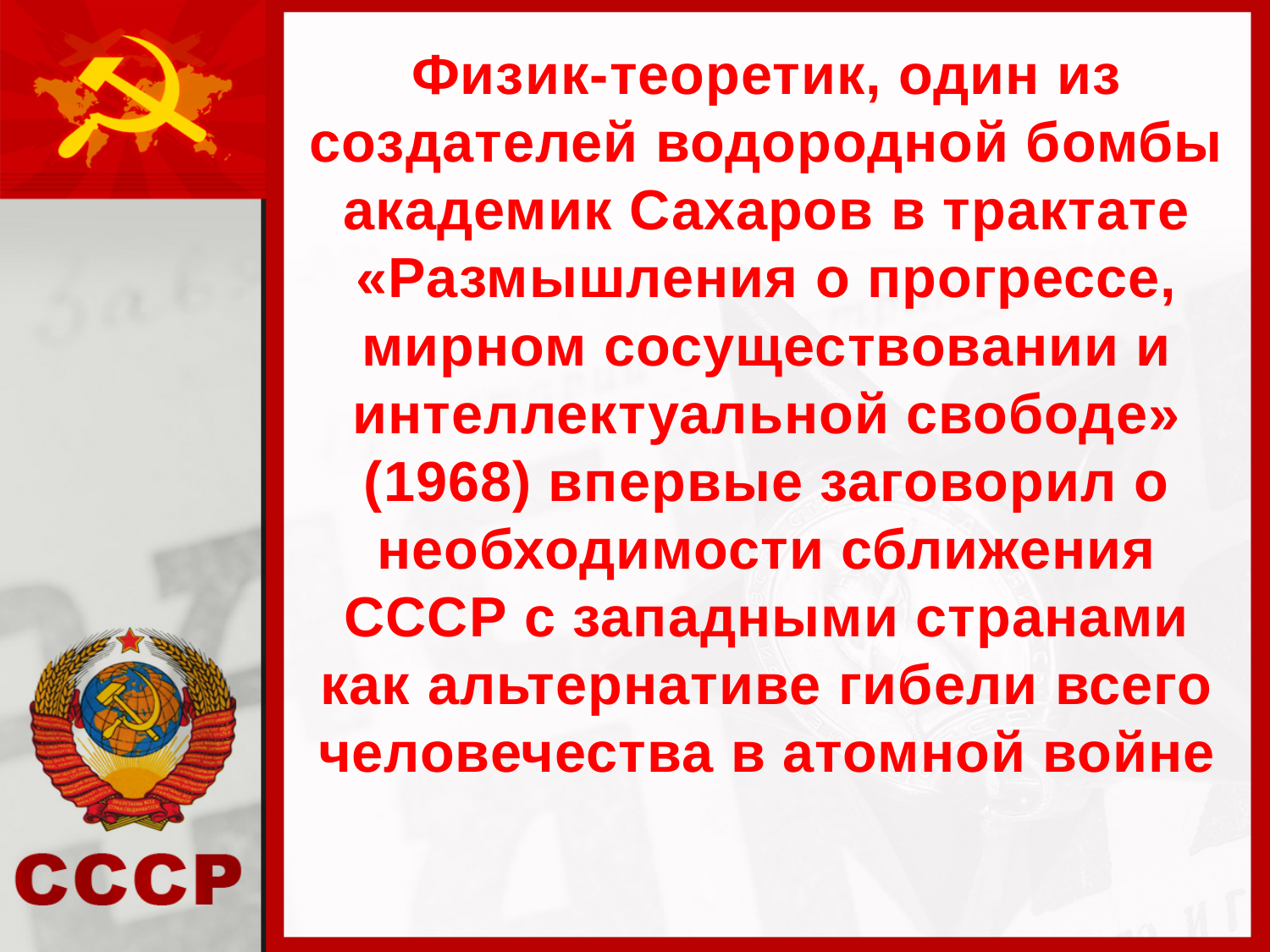

Физик-теоретик, один из создателей водородной бомбы академик Сахаров в трактате «Размышления о прогрессе, мирном сосуществовании и интеллектуальной свободе» (1968) впервые заговорил о необходимости сближения СССР с западными странами как альтернативе гибели всего человечества в атомной войне